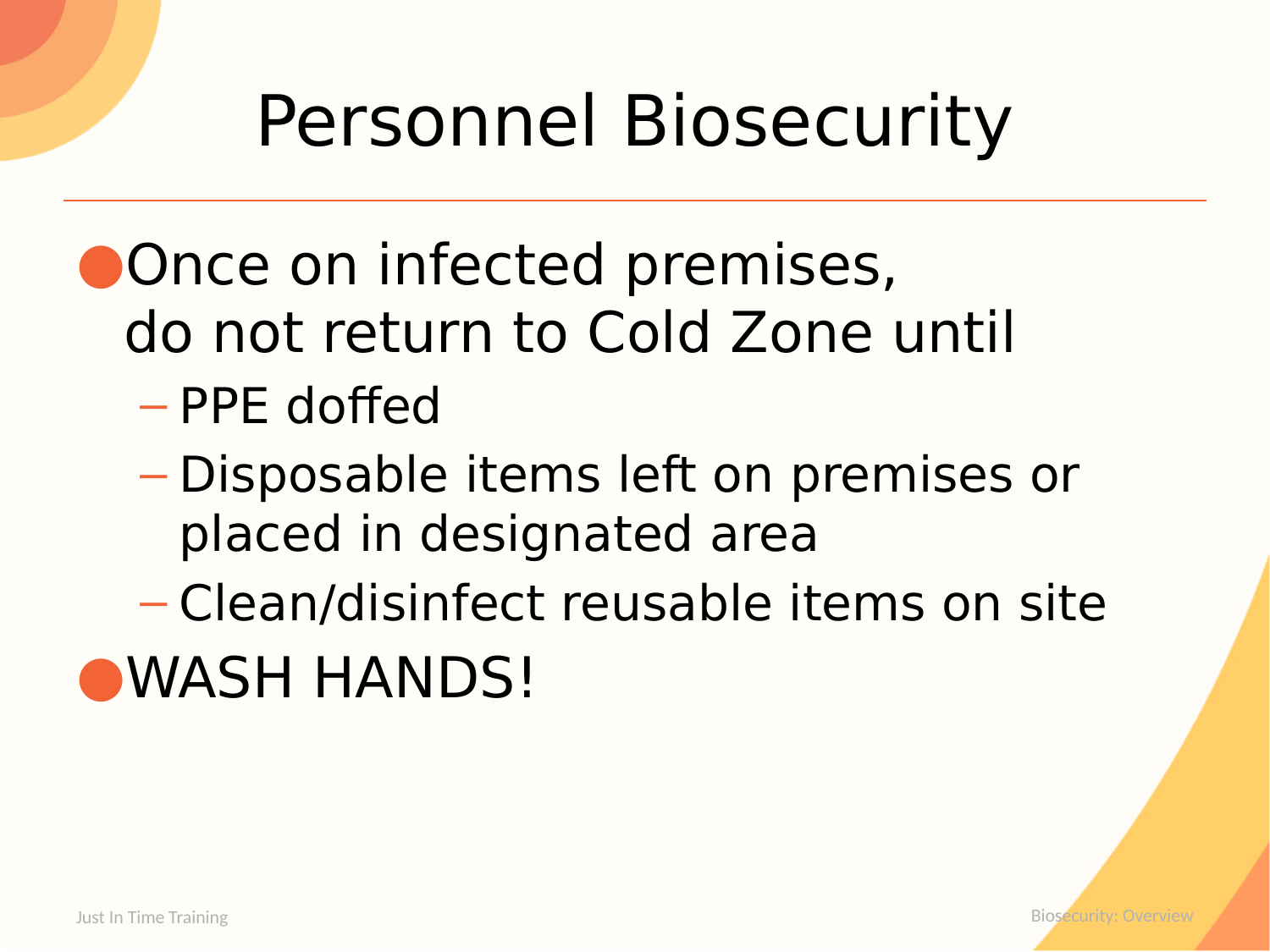

# Personnel Biosecurity
Once on infected premises,
do not return to Cold Zone until
PPE doffed
Disposable items left on premises or placed in designated area
Clean/disinfect reusable items on site
WASH HANDS!
Just In Time Training
Biosecurity: Overview